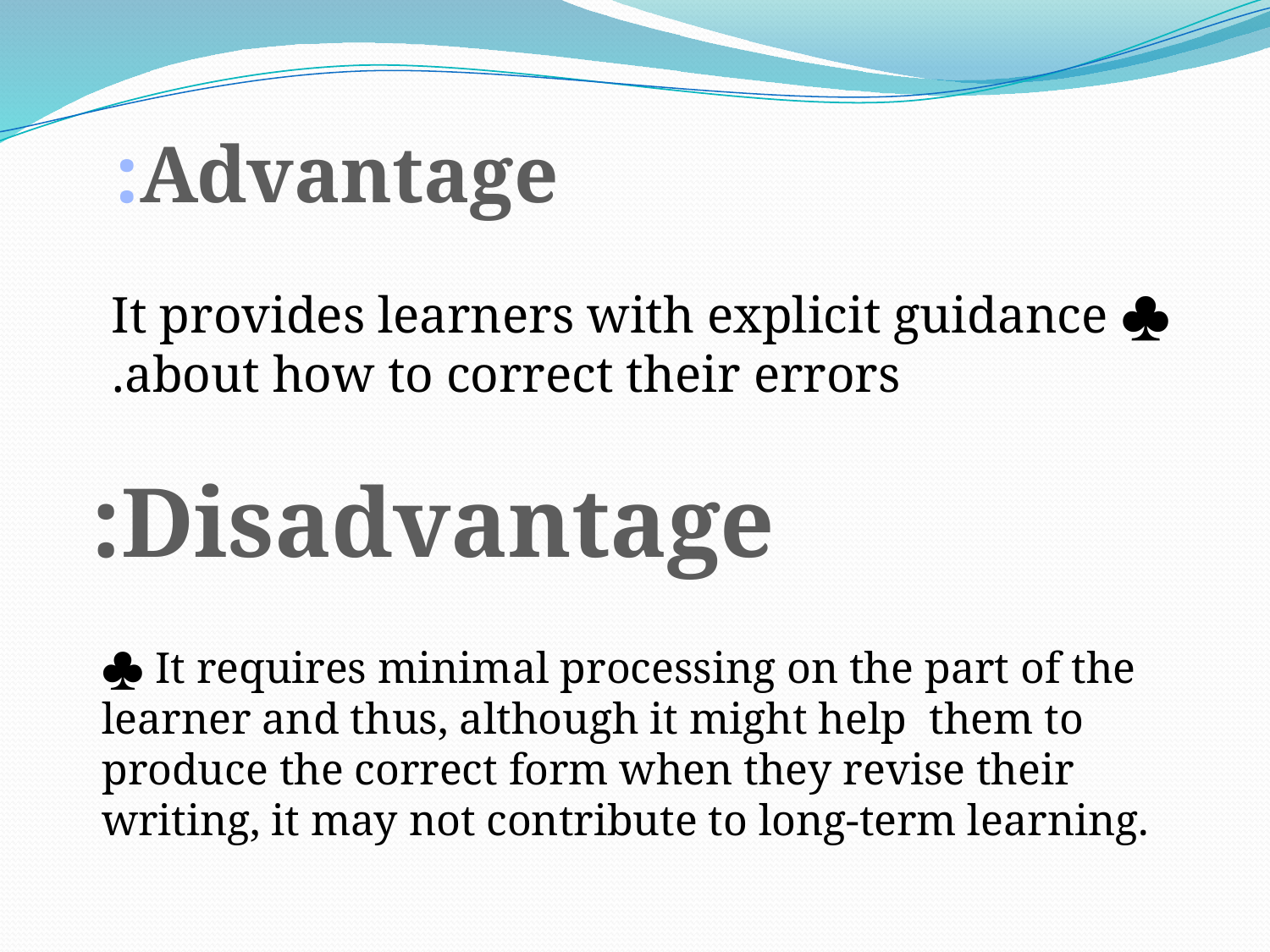

Advantage:
♣ It provides learners with explicit guidance about how to correct their errors.

Disadvantage:
♣ It requires minimal processing on the part of the learner and thus, although it might help  them to produce the correct form when they revise their writing, it may not contribute to long-term learning.